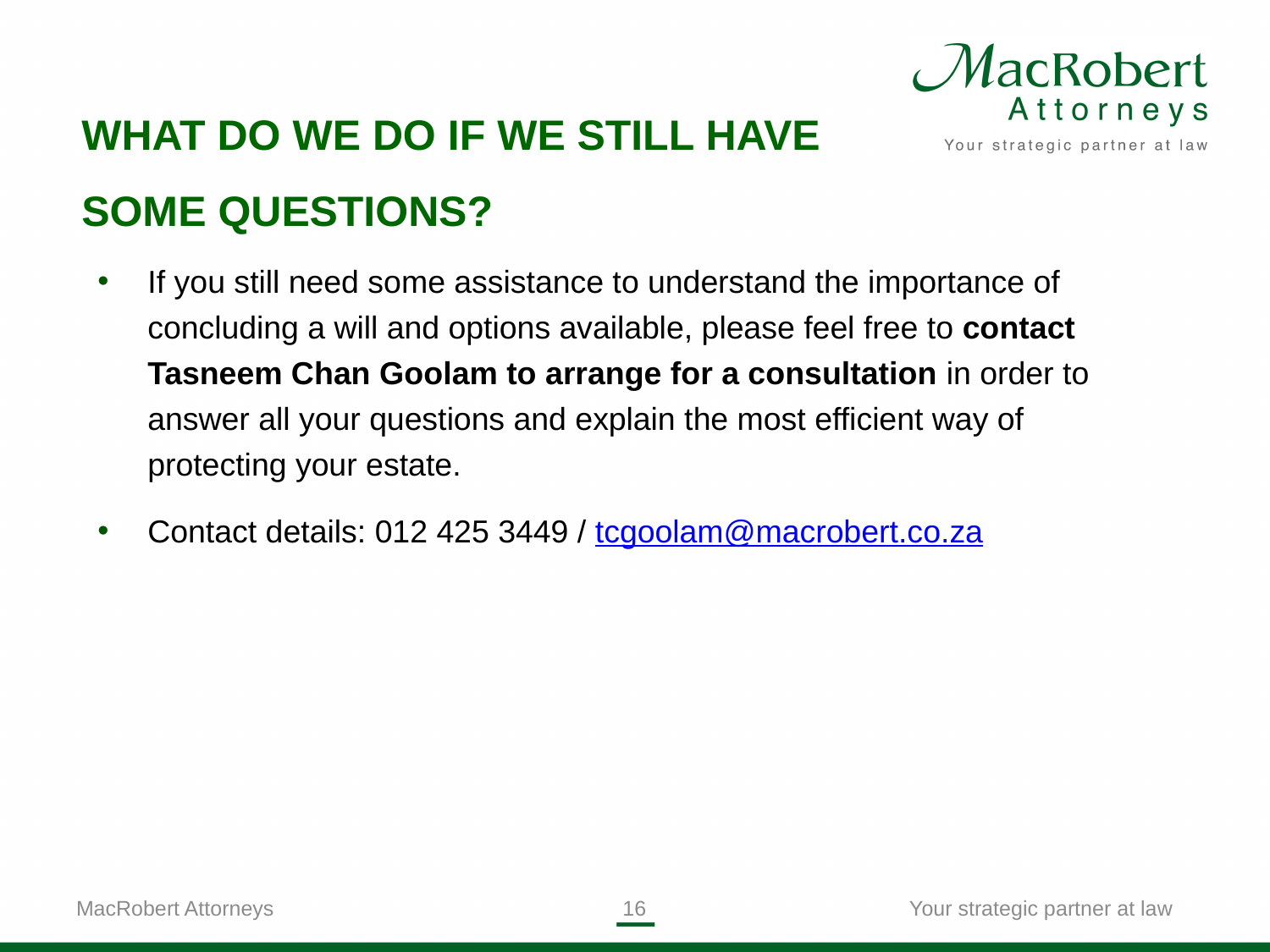

WHAT DO WE DO IF WE STILL HAVE SOME QUESTIONS?
If you still need some assistance to understand the importance of concluding a will and options available, please feel free to contact Tasneem Chan Goolam to arrange for a consultation in order to answer all your questions and explain the most efficient way of protecting your estate.
Contact details: 012 425 3449 / tcgoolam@macrobert.co.za

MacRobert Attorneys
16
Your strategic partner at law